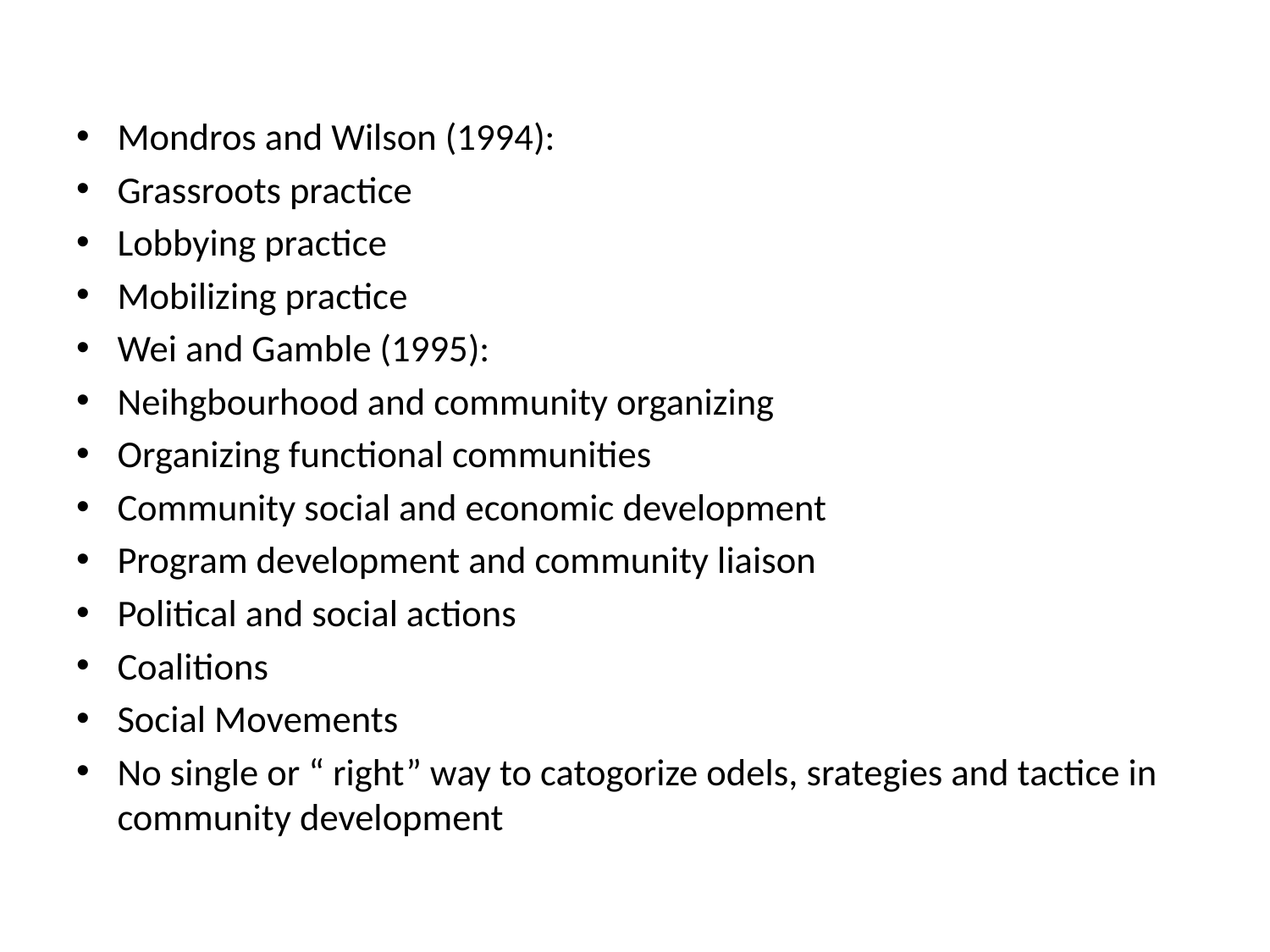

Mondros and Wilson (1994):
Grassroots practice
Lobbying practice
Mobilizing practice
Wei and Gamble (1995):
Neihgbourhood and community organizing
Organizing functional communities
Community social and economic development
Program development and community liaison
Political and social actions
Coalitions
Social Movements
No single or “ right” way to catogorize odels, srategies and tactice in community development